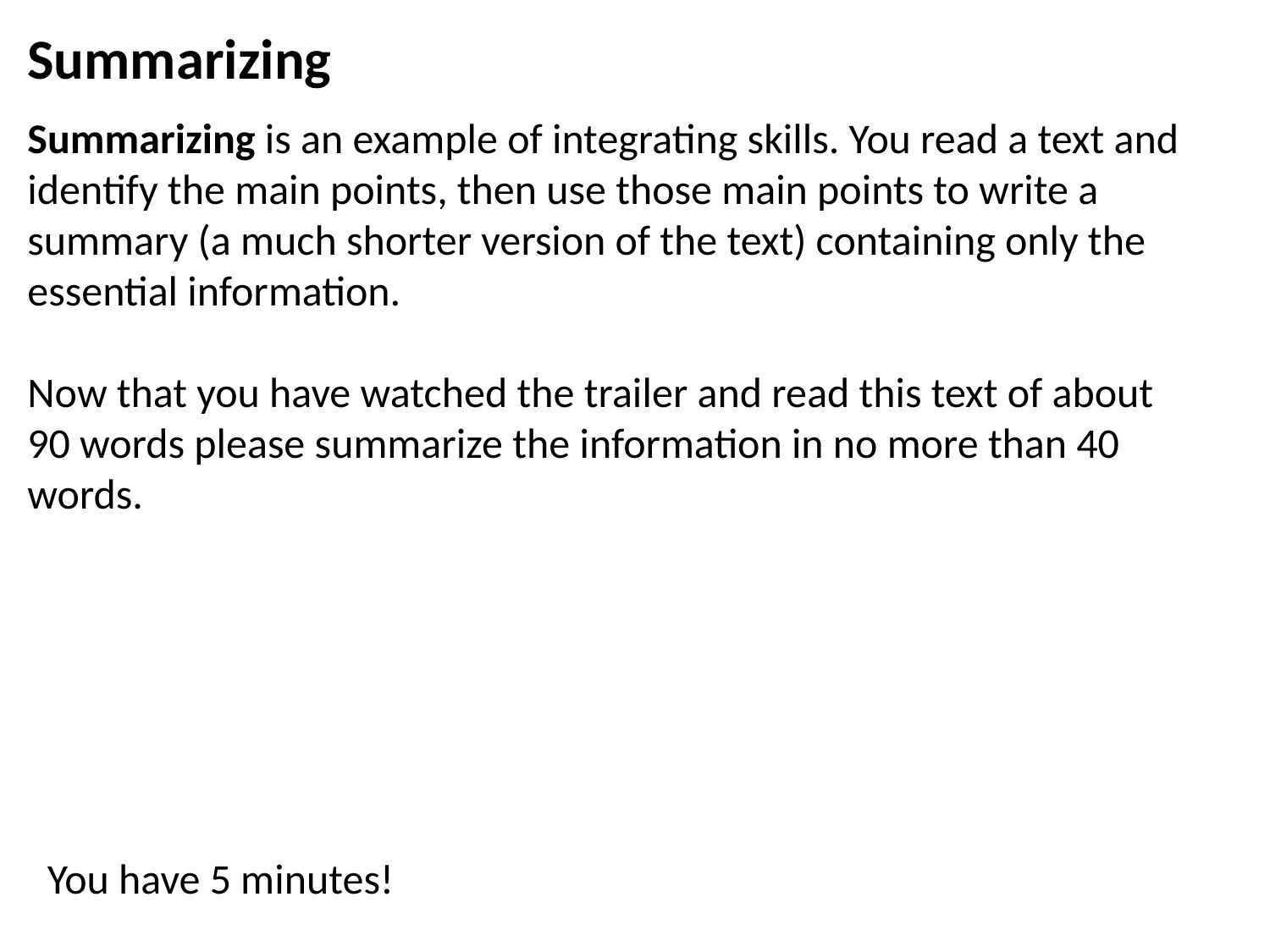

Summarizing
Summarizing is an example of integrating skills. You read a text and identify the main points, then use those main points to write a summary (a much shorter version of the text) containing only the essential information.
Now that you have watched the trailer and read this text of about 90 words please summarize the information in no more than 40 words.
You have 5 minutes!